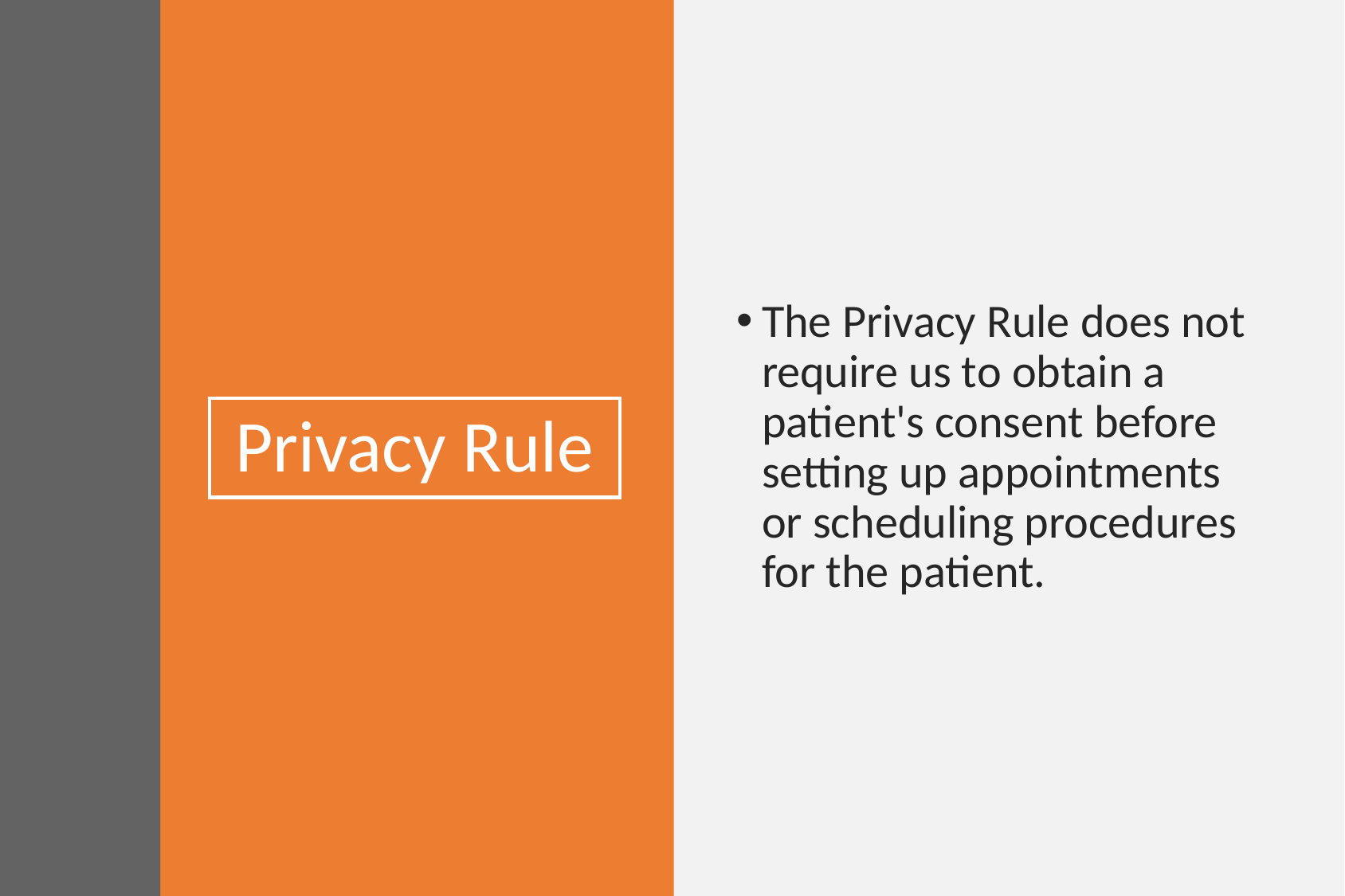

The Privacy Rule does not require us to obtain a patient's consent before setting up appointments or scheduling procedures for the patient.
# Privacy Rule